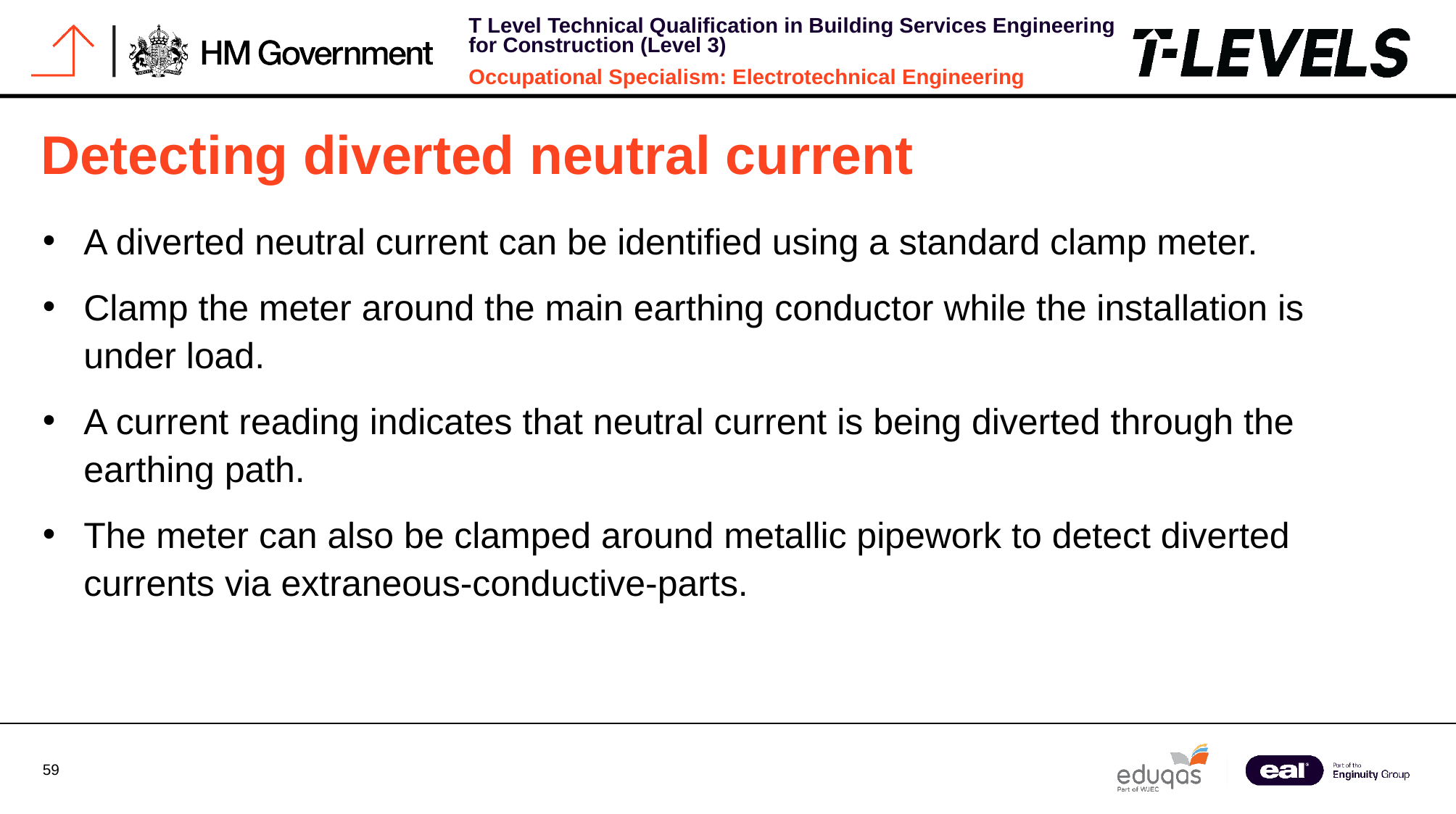

# Detecting diverted neutral current
A diverted neutral current can be identified using a standard clamp meter.
Clamp the meter around the main earthing conductor while the installation is under load.
A current reading indicates that neutral current is being diverted through the earthing path.
The meter can also be clamped around metallic pipework to detect diverted currents via extraneous-conductive-parts.